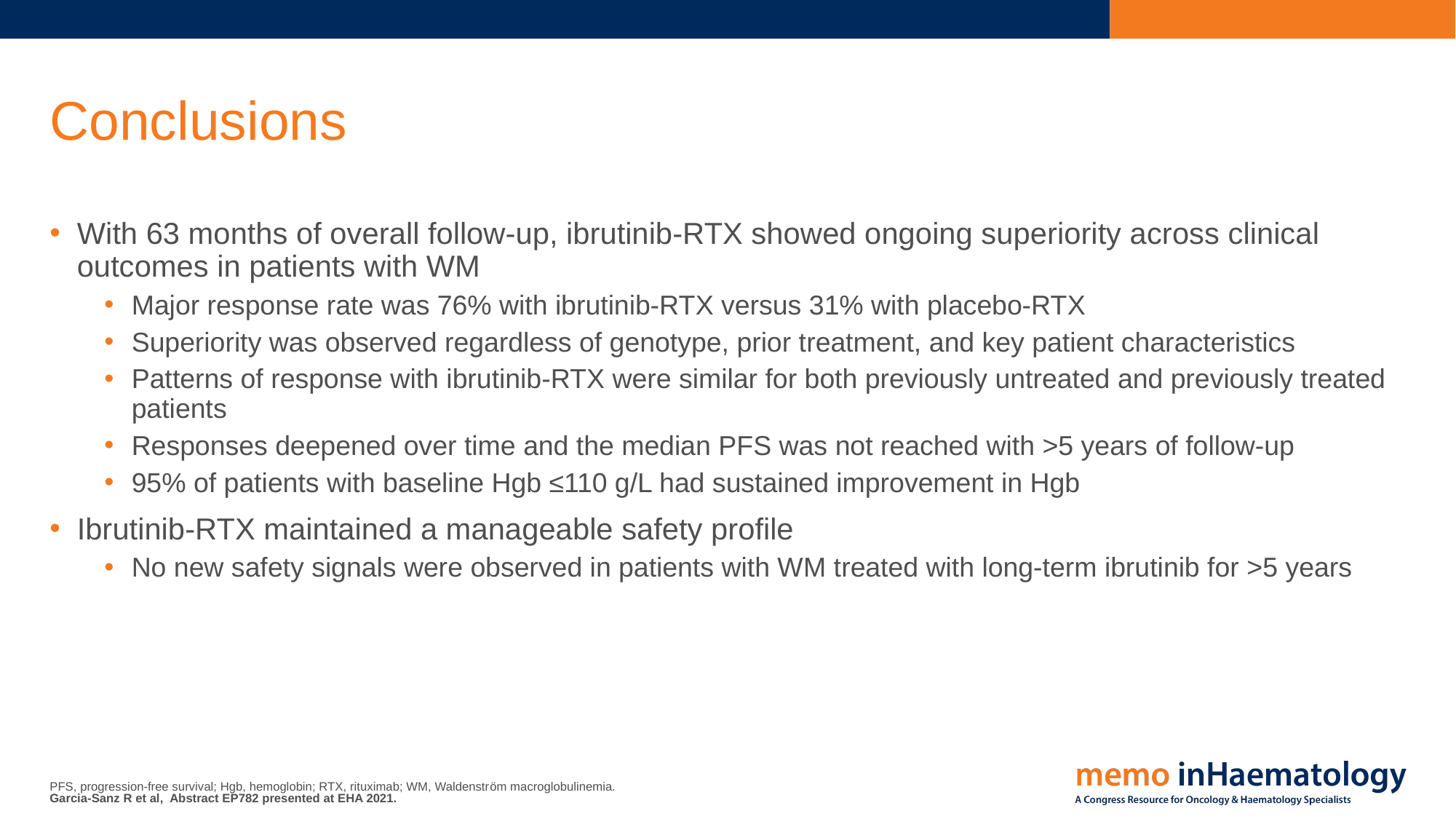

# Conclusions
With 63 months of overall follow-up, ibrutinib-RTX showed ongoing superiority across clinical outcomes in patients with WM
Major response rate was 76% with ibrutinib-RTX versus 31% with placebo-RTX
Superiority was observed regardless of genotype, prior treatment, and key patient characteristics
Patterns of response with ibrutinib-RTX were similar for both previously untreated and previously treated patients
Responses deepened over time and the median PFS was not reached with >5 years of follow-up
95% of patients with baseline Hgb ≤110 g/L had sustained improvement in Hgb
Ibrutinib-RTX maintained a manageable safety profile
No new safety signals were observed in patients with WM treated with long-term ibrutinib for >5 years

PFS, progression-free survival; Hgb, hemoglobin; RTX, rituximab; WM, Waldenström macroglobulinemia.
Garcia-Sanz R et al,  Abstract EP782 presented at EHA 2021.